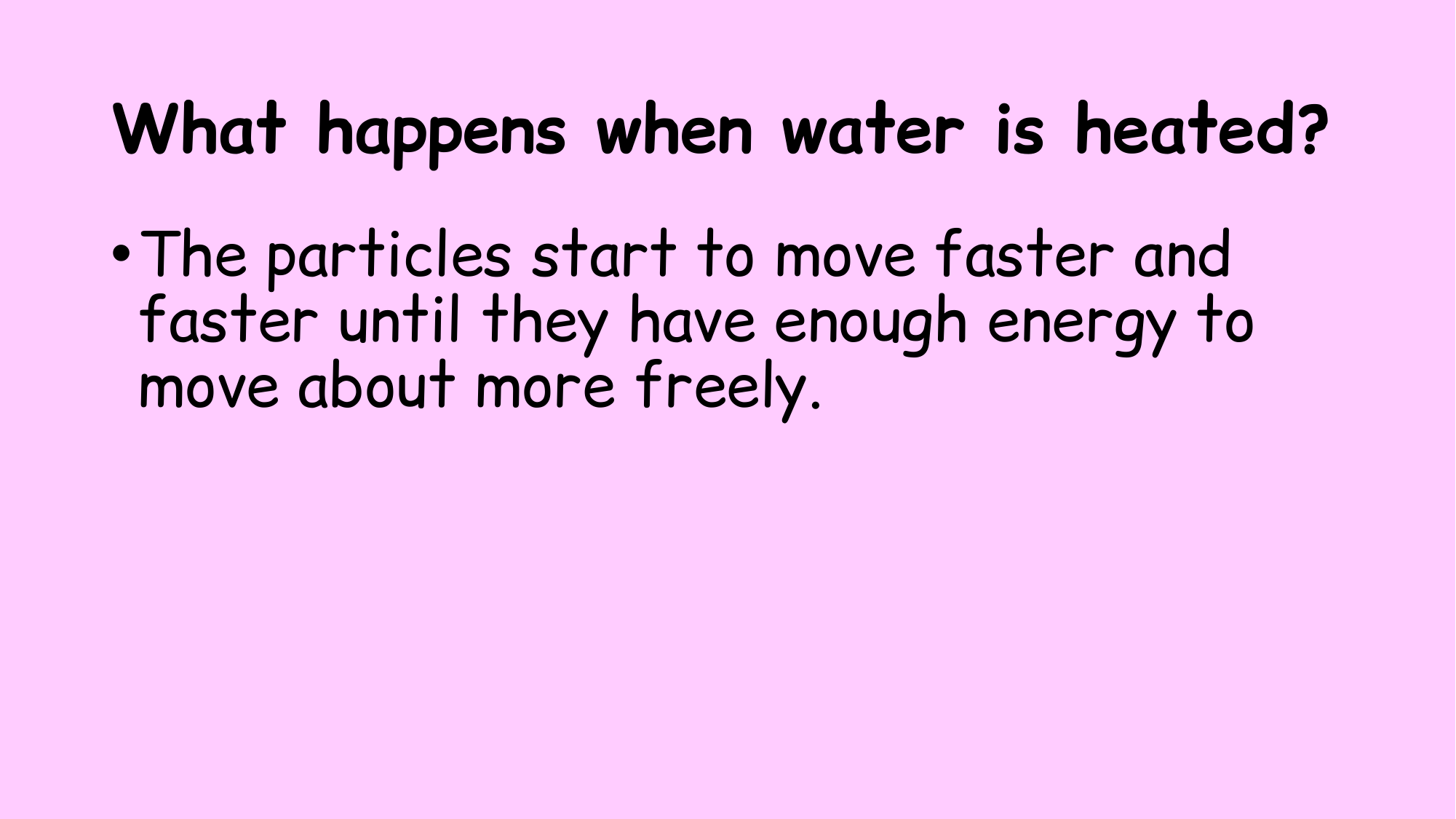

# What happens when water is heated?
The particles start to move faster and faster until they have enough energy to move about more freely.